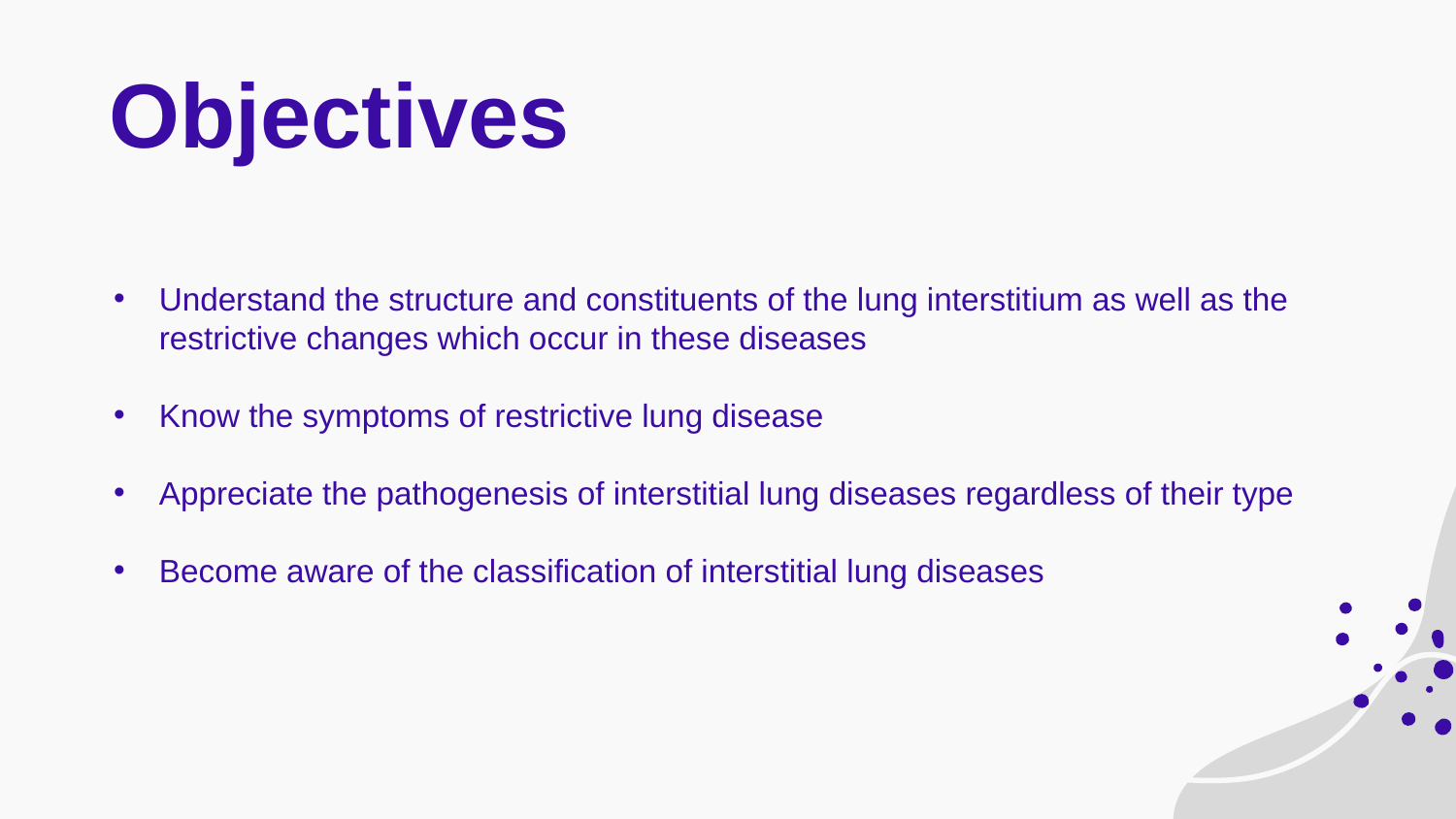

# Objectives

Understand the structure and constituents of the lung interstitium as well as the restrictive changes which occur in these diseases

Know the symptoms of restrictive lung disease

Appreciate the pathogenesis of interstitial lung diseases regardless of their type

Become aware of the classification of interstitial lung diseases